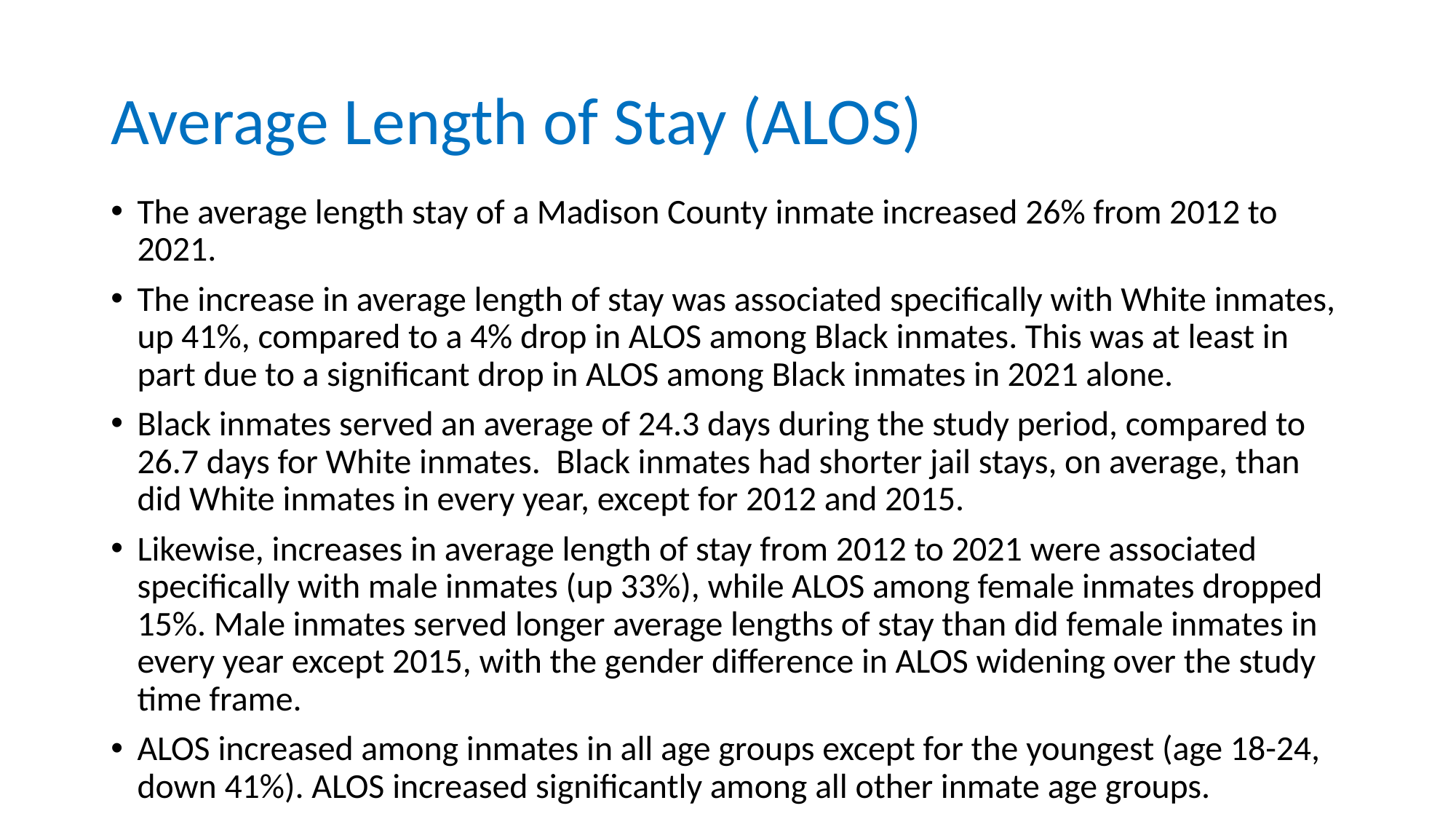

# Average Length of Stay (ALOS)
The average length stay of a Madison County inmate increased 26% from 2012 to 2021.
The increase in average length of stay was associated specifically with White inmates, up 41%, compared to a 4% drop in ALOS among Black inmates. This was at least in part due to a significant drop in ALOS among Black inmates in 2021 alone.
Black inmates served an average of 24.3 days during the study period, compared to 26.7 days for White inmates.  Black inmates had shorter jail stays, on average, than did White inmates in every year, except for 2012 and 2015.
Likewise, increases in average length of stay from 2012 to 2021 were associated specifically with male inmates (up 33%), while ALOS among female inmates dropped 15%. Male inmates served longer average lengths of stay than did female inmates in every year except 2015, with the gender difference in ALOS widening over the study time frame.
ALOS increased among inmates in all age groups except for the youngest (age 18-24, down 41%). ALOS increased significantly among all other inmate age groups.